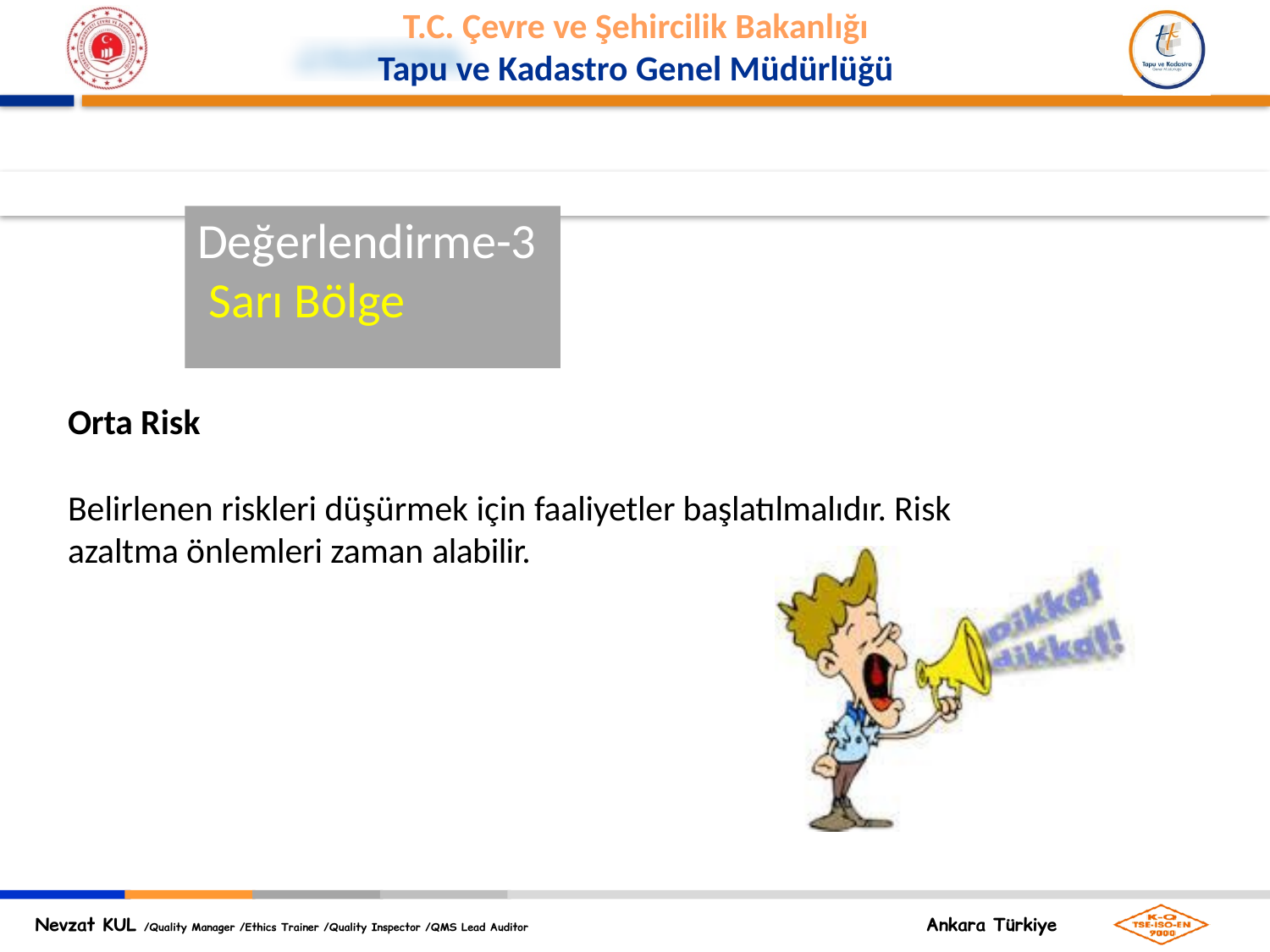

Değerlendirme-3  Sarı Bölge
Orta Risk

Belirlenen riskleri düşürmek için faaliyetler başlatılmalıdır. Risk  azaltma önlemleri zaman alabilir.